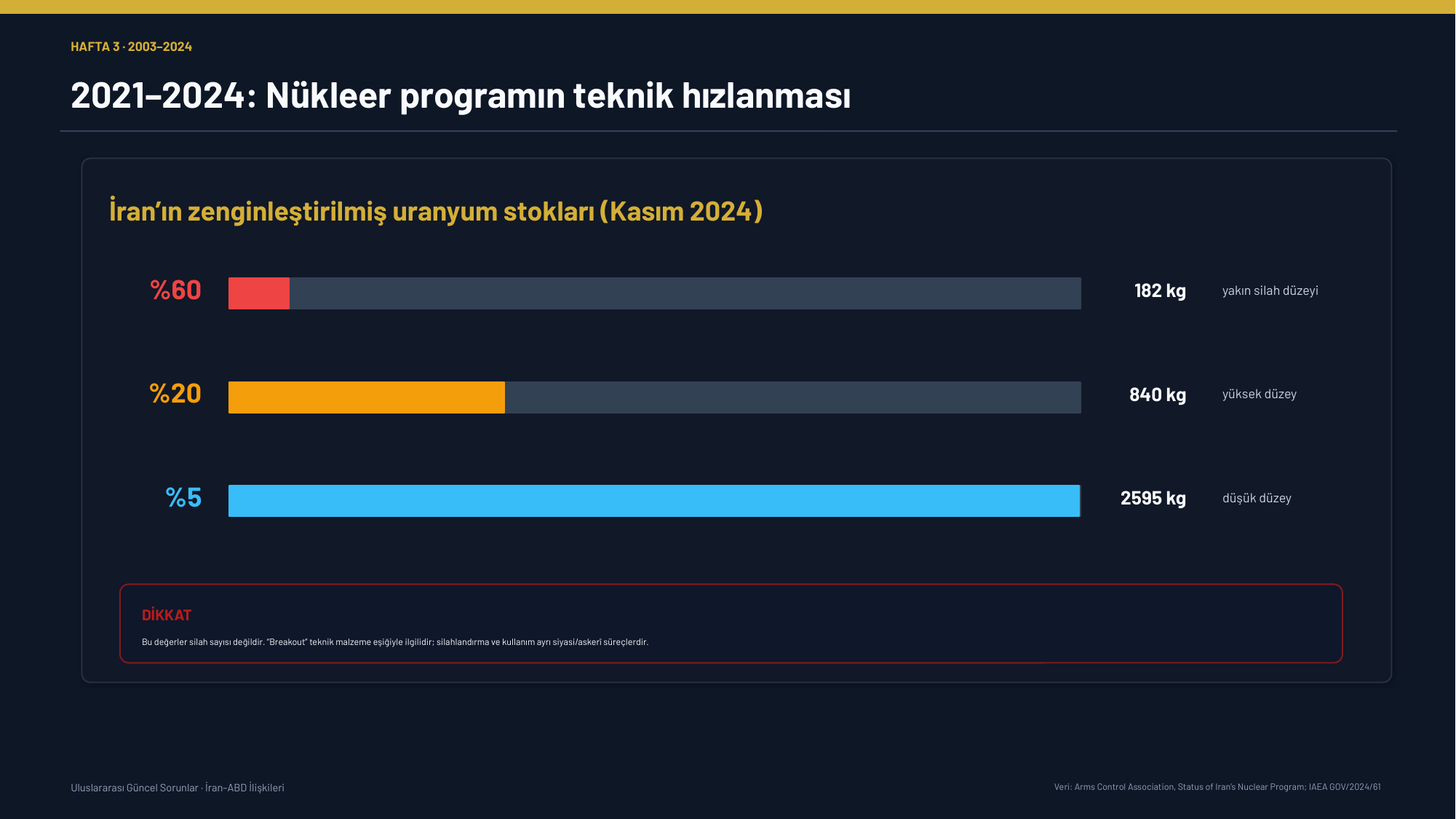

HAFTA 3 · 2003–2024
2021–2024: Nükleer programın teknik hızlanması

İran’ın zenginleştirilmiş uranyum stokları (Kasım 2024)
%60
182 kg
yakın silah düzeyi

%20
840 kg
yüksek düzey

%5
2595 kg
düşük düzey

DİKKAT
Bu değerler silah sayısı değildir. “Breakout” teknik malzeme eşiğiyle ilgilidir; silahlandırma ve kullanım ayrı siyasi/askerî süreçlerdir.
Veri: Arms Control Association, Status of Iran’s Nuclear Program; IAEA GOV/2024/61
Uluslararası Güncel Sorunlar · İran–ABD İlişkileri